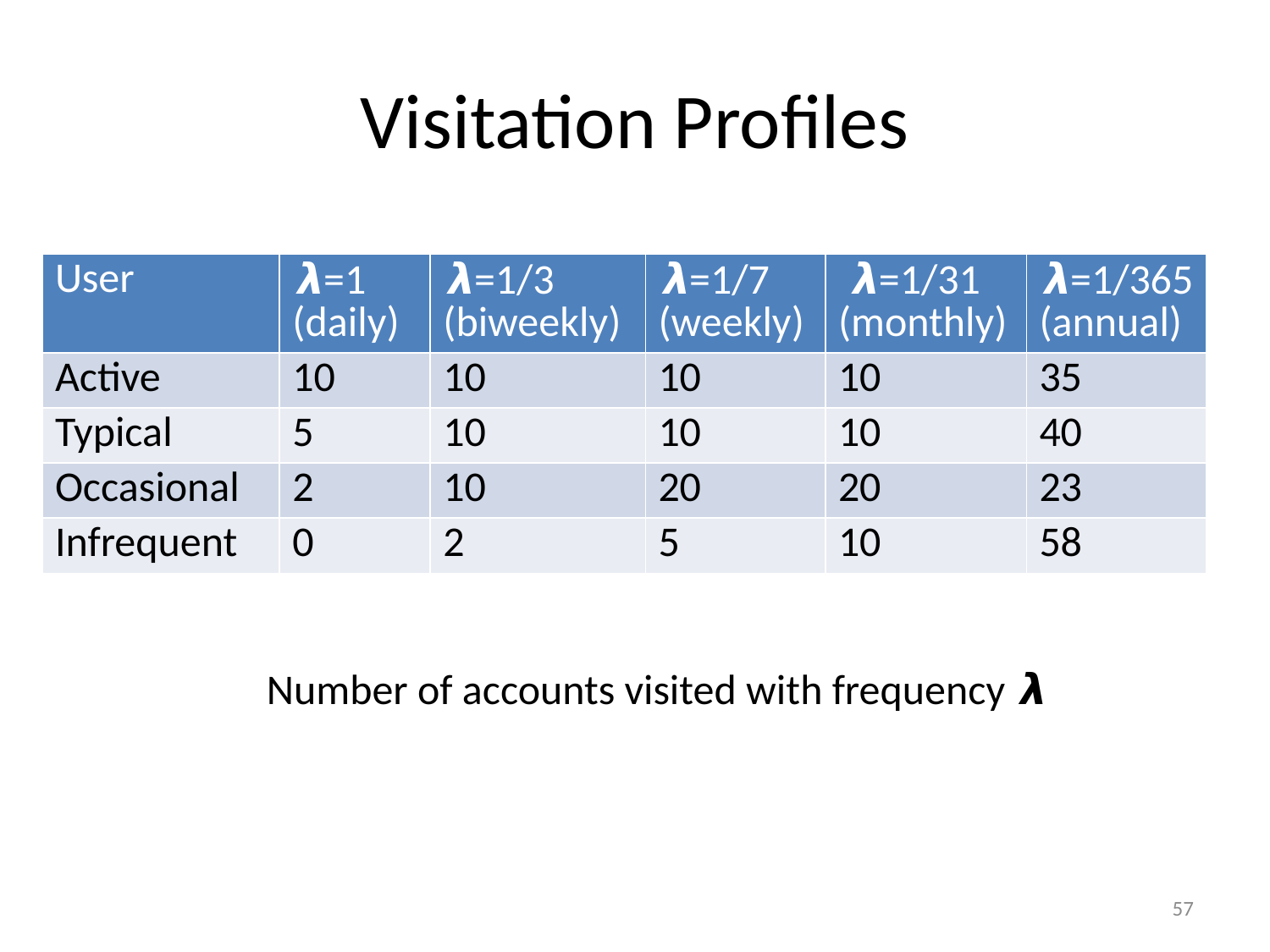

# Visitation Profiles
| User | 𝞴=1 (daily) | 𝞴=1/3 (biweekly) | 𝞴=1/7 (weekly) | 𝞴=1/31 (monthly) | 𝞴=1/365 (annual) |
| --- | --- | --- | --- | --- | --- |
| Active | 10 | 10 | 10 | 10 | 35 |
| Typical | 5 | 10 | 10 | 10 | 40 |
| Occasional | 2 | 10 | 20 | 20 | 23 |
| Infrequent | 0 | 2 | 5 | 10 | 58 |
Number of accounts visited with frequency 𝞴
57